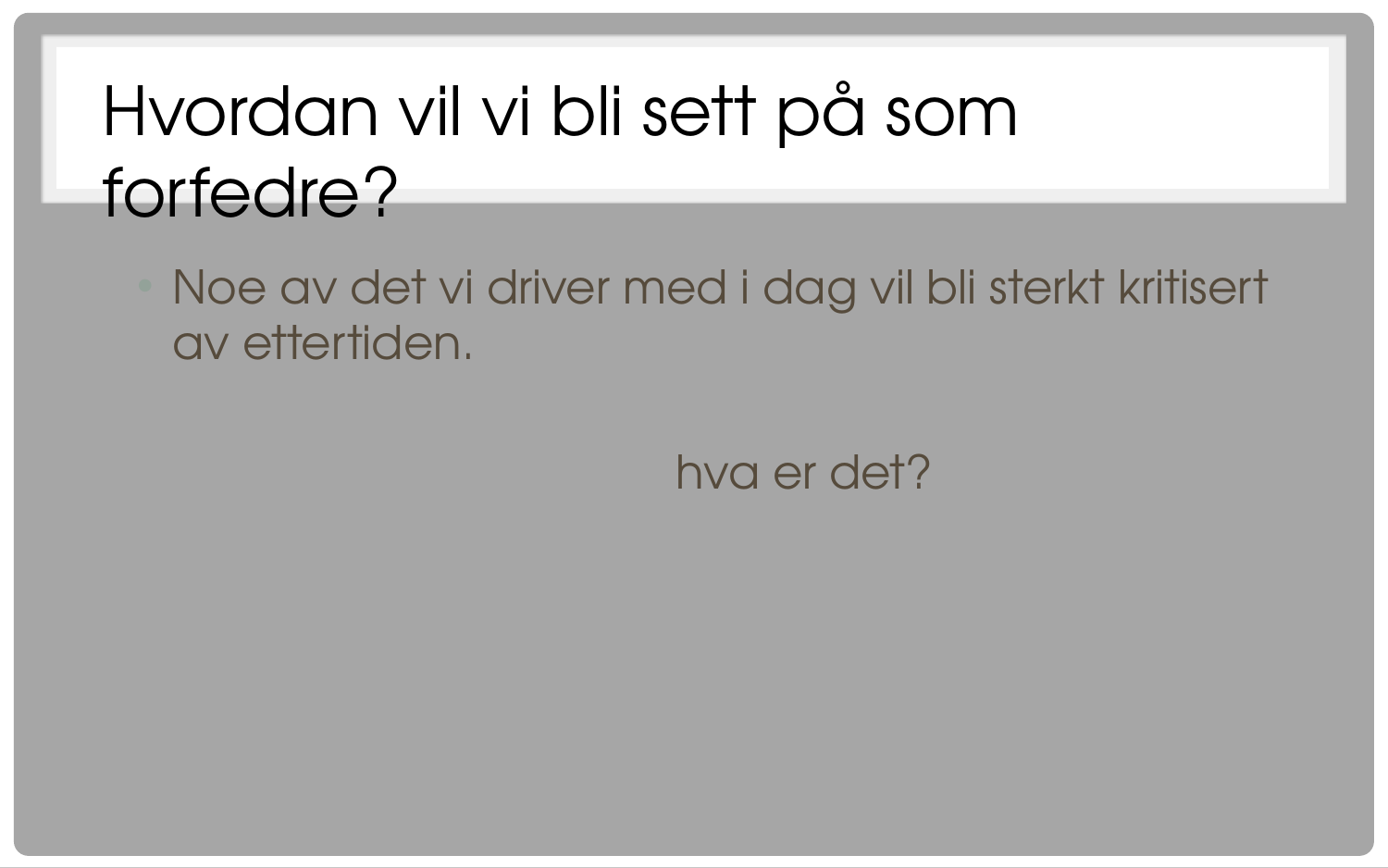

Hvordan vil vi bli sett på som forfedre?
Noe av det vi driver med i dag vil bli sterkt kritisert av ettertiden.

				hva er det?